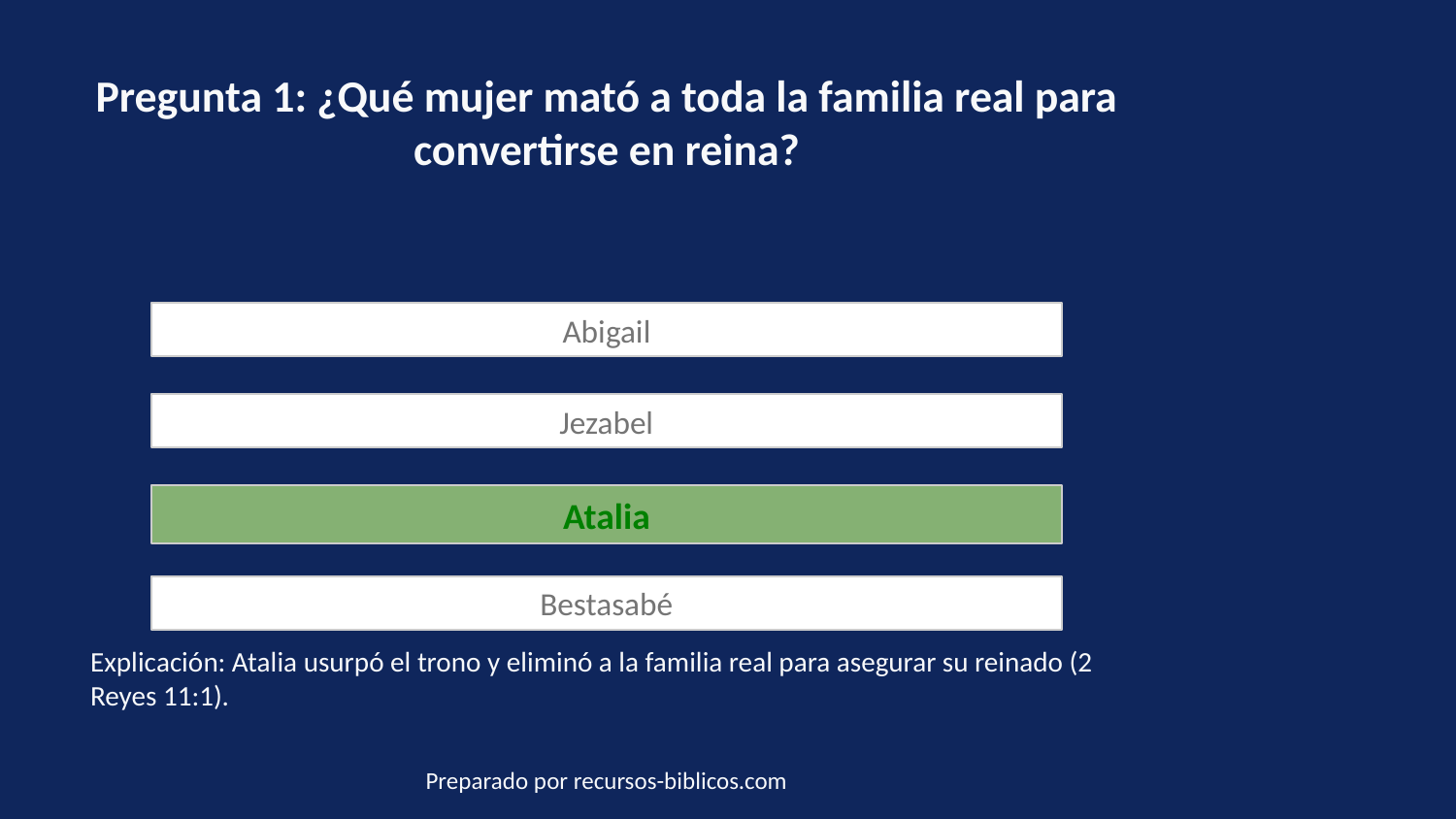

Pregunta 1: ¿Qué mujer mató a toda la familia real para convertirse en reina?
Abigail
Jezabel
Atalia
Bestasabé
Explicación: Atalia usurpó el trono y eliminó a la familia real para asegurar su reinado (2 Reyes 11:1).
Preparado por recursos-biblicos.com